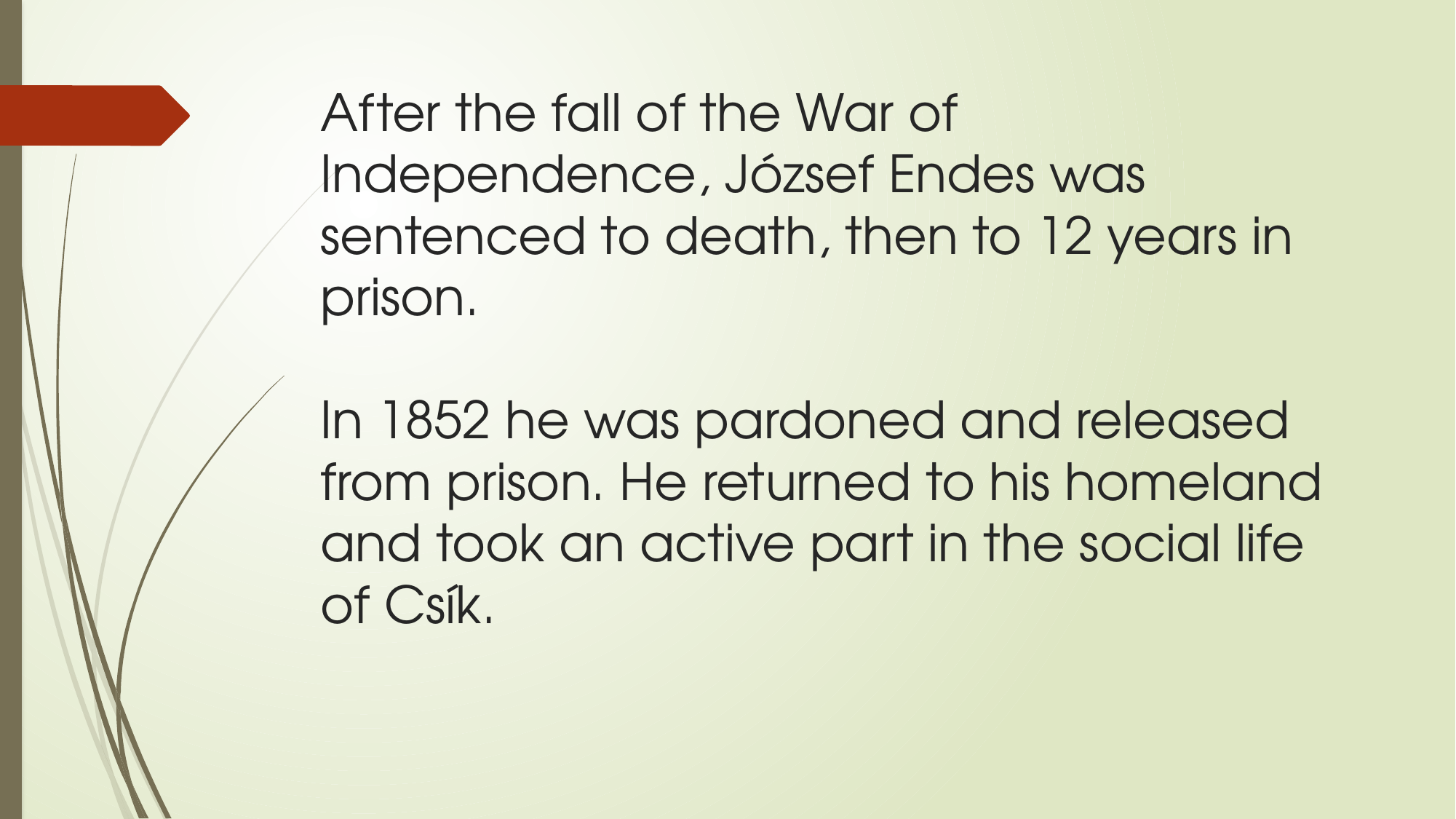

# After the fall of the War of Independence, József Endes was sentenced to death, then to 12 years in prison. In 1852 he was pardoned and released from prison. He returned to his homeland and took an active part in the social life of Csík.